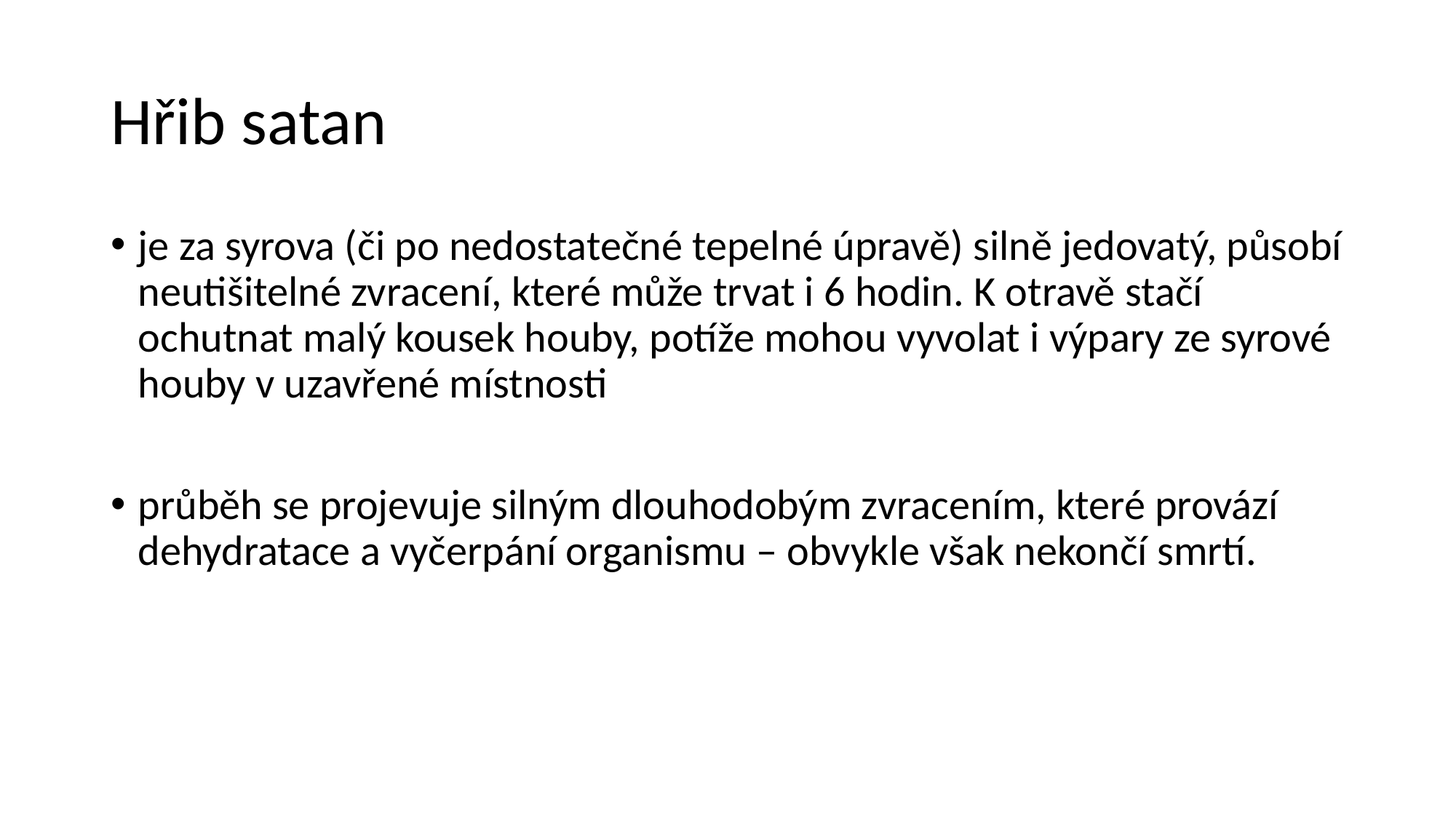

# Hřib satan
je za syrova (či po nedostatečné tepelné úpravě) silně jedovatý, působí neutišitelné zvracení, které může trvat i 6 hodin. K otravě stačí ochutnat malý kousek houby, potíže mohou vyvolat i výpary ze syrové houby v uzavřené místnosti

průběh se projevuje silným dlouhodobým zvracením, které provází dehydratace a vyčerpání organismu – obvykle však nekončí smrtí.